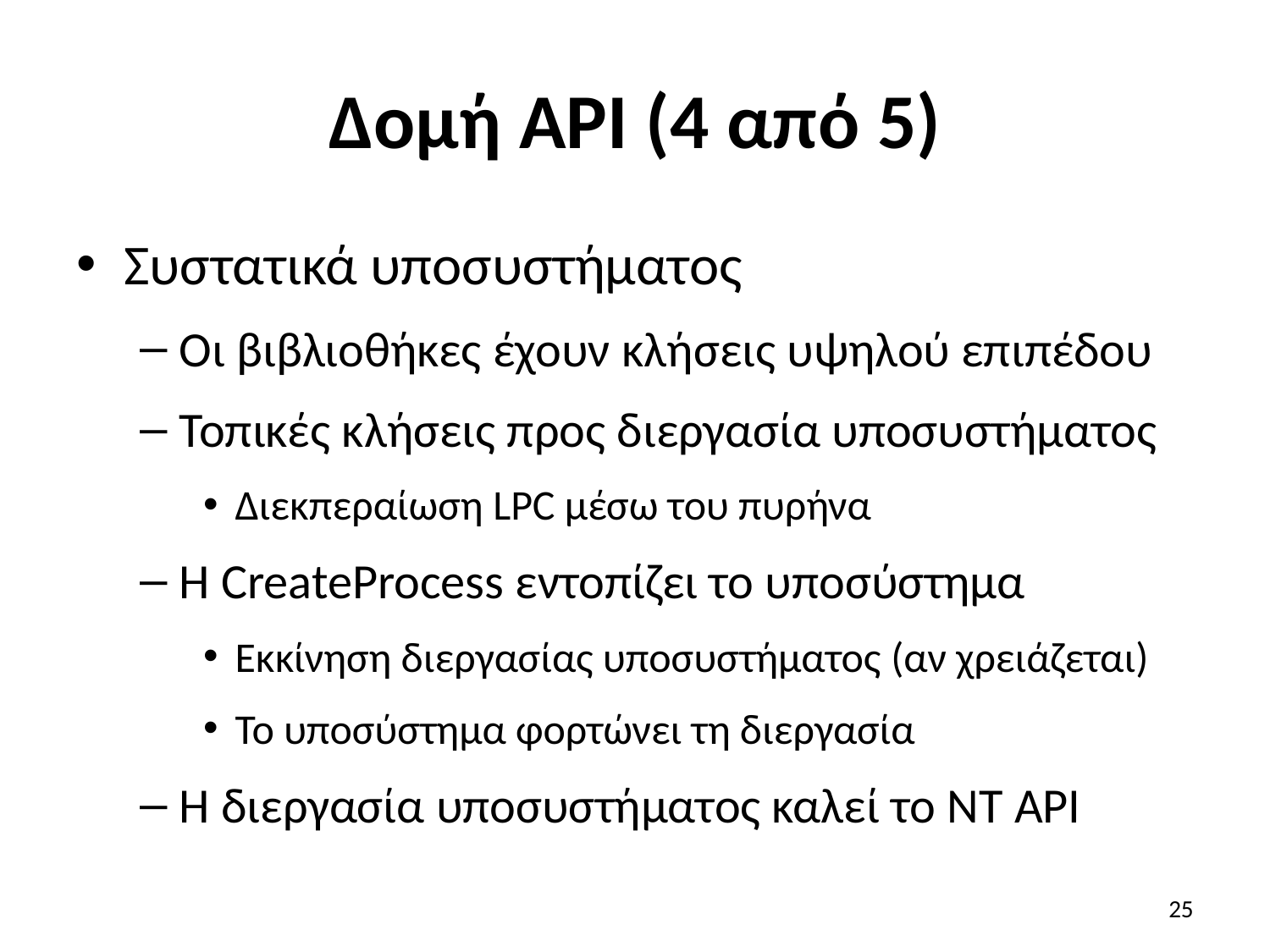

# Δομή API (4 από 5)
Συστατικά υποσυστήματος
Οι βιβλιοθήκες έχουν κλήσεις υψηλού επιπέδου
Τοπικές κλήσεις προς διεργασία υποσυστήματος
Διεκπεραίωση LPC μέσω του πυρήνα
Η CreateProcess εντοπίζει το υποσύστημα
Εκκίνηση διεργασίας υποσυστήματος (αν χρειάζεται)
Το υποσύστημα φορτώνει τη διεργασία
Η διεργασία υποσυστήματος καλεί το NT API
25